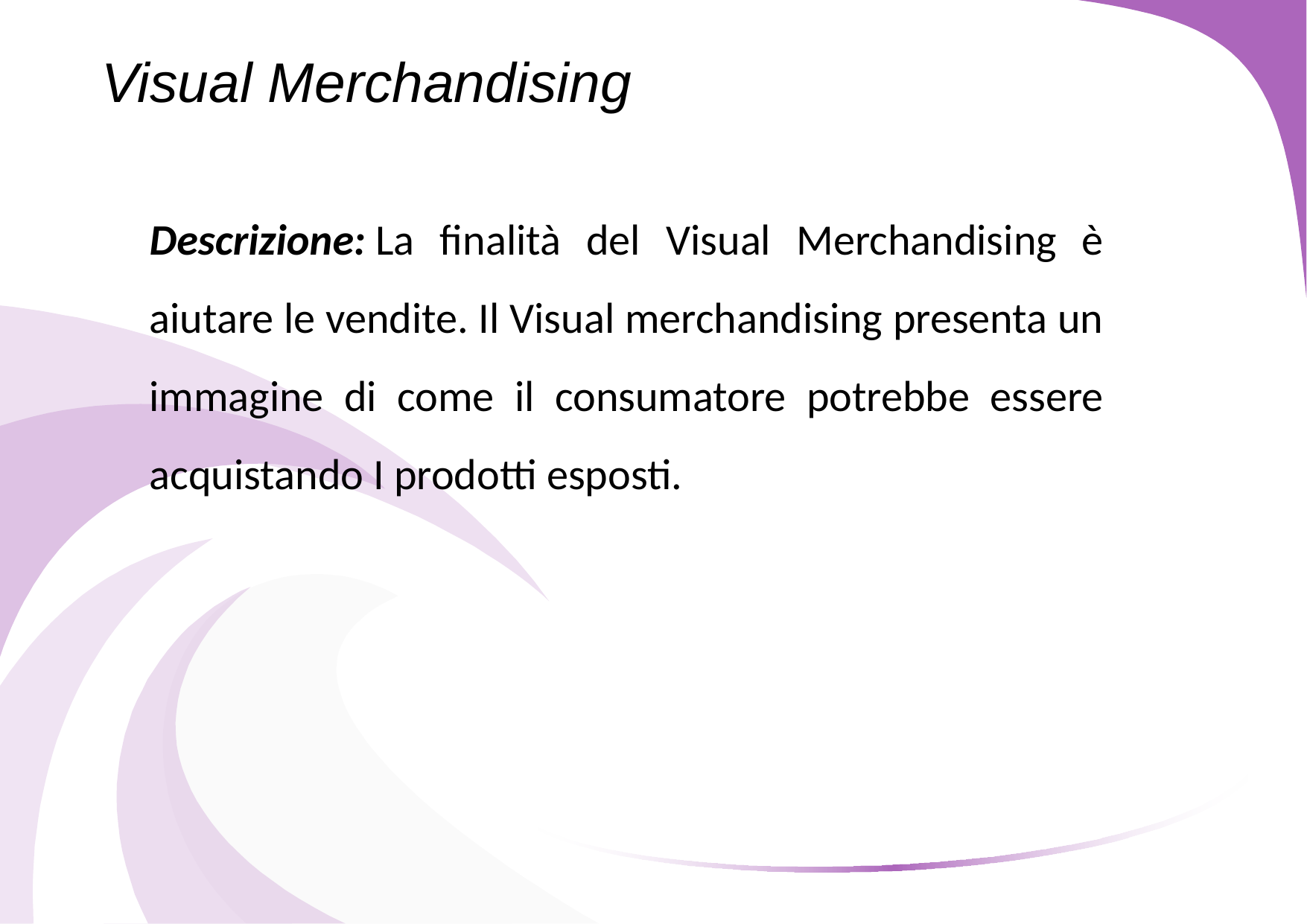

Visual Merchandising
Descrizione: La finalità del Visual Merchandising è aiutare le vendite. Il Visual merchandising presenta un immagine di come il consumatore potrebbe essere acquistando I prodotti esposti.